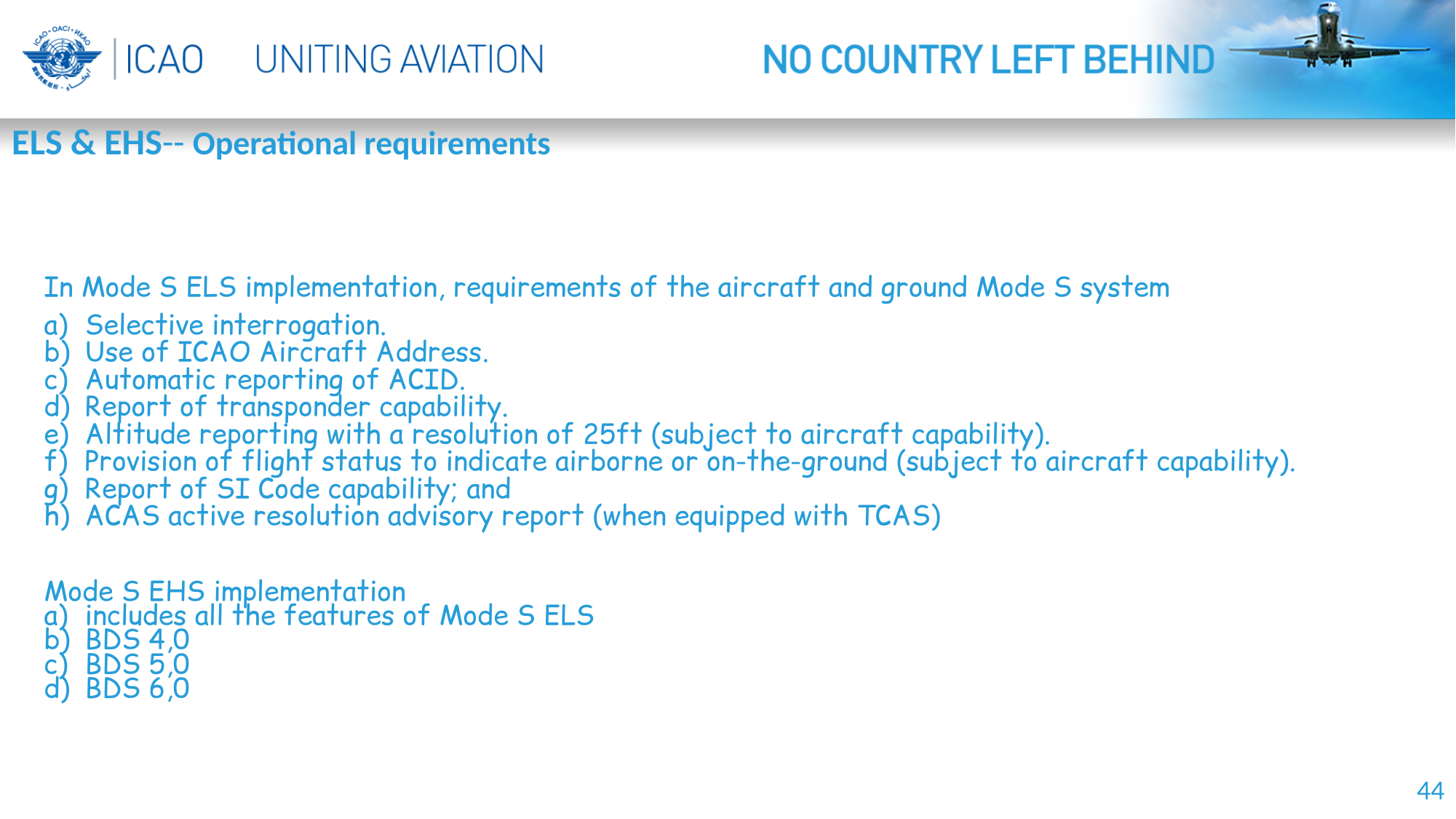

ELS & EHS-- Operational requirements
In Mode S ELS implementation, requirements of the aircraft and ground Mode S system
Selective interrogation.
Use of ICAO Aircraft Address.
Automatic reporting of ACID.
Report of transponder capability.
Altitude reporting with a resolution of 25ft (subject to aircraft capability).
Provision of flight status to indicate airborne or on-the-ground (subject to aircraft capability).
Report of SI Code capability; and
ACAS active resolution advisory report (when equipped with TCAS)
Mode S EHS implementation
includes all the features of Mode S ELS
BDS 4,0
BDS 5,0
BDS 6,0
44